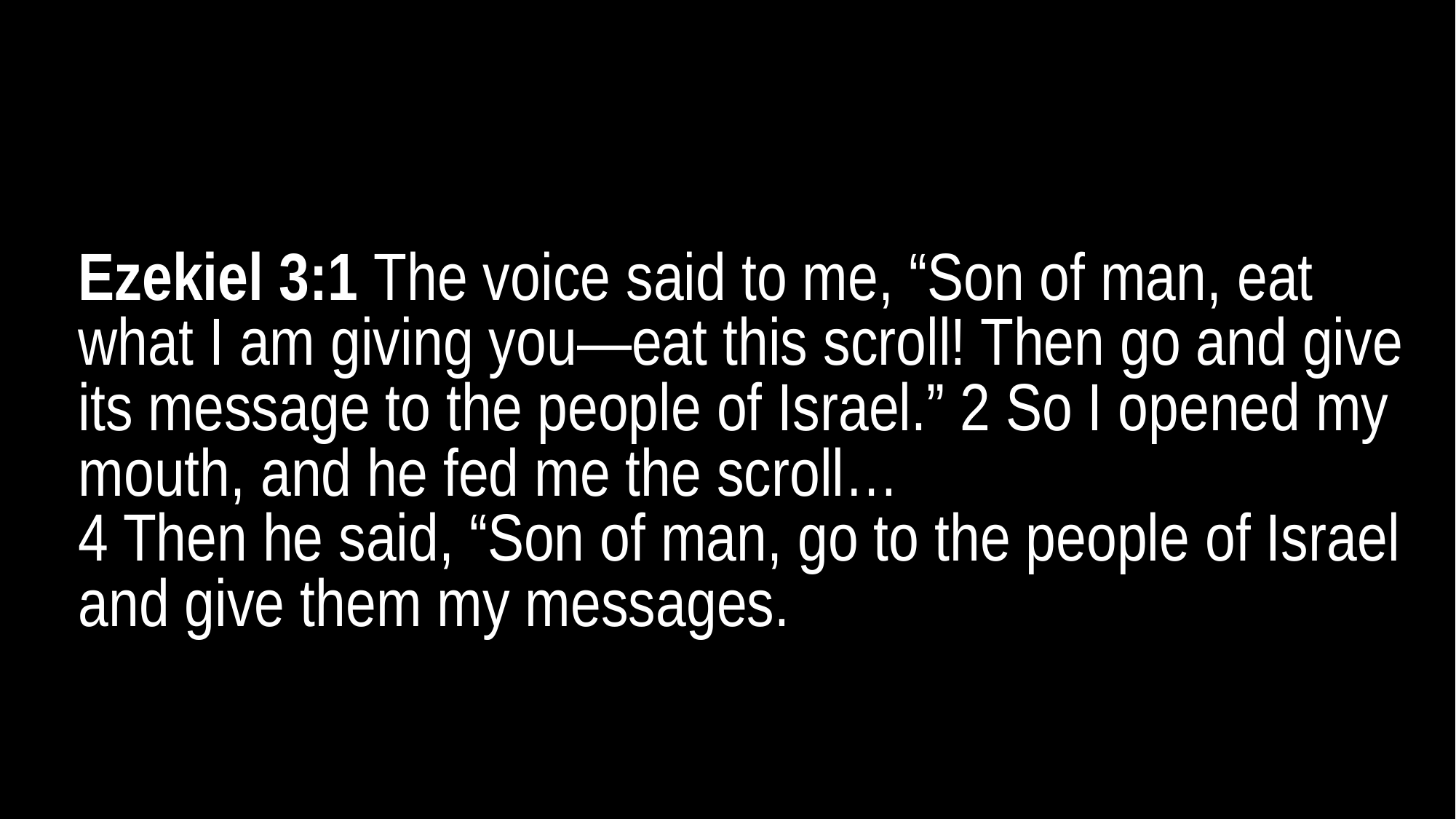

God offers his message
for us to ingest:

Ezekiel 3:1 The voice said to me, “Son of man, eat what I am giving you—eat this scroll! Then go and give its message to the people of Israel.” 2 So I opened my mouth, and he fed me the scroll…
4 Then he said, “Son of man, go to the people of Israel and give them my messages.